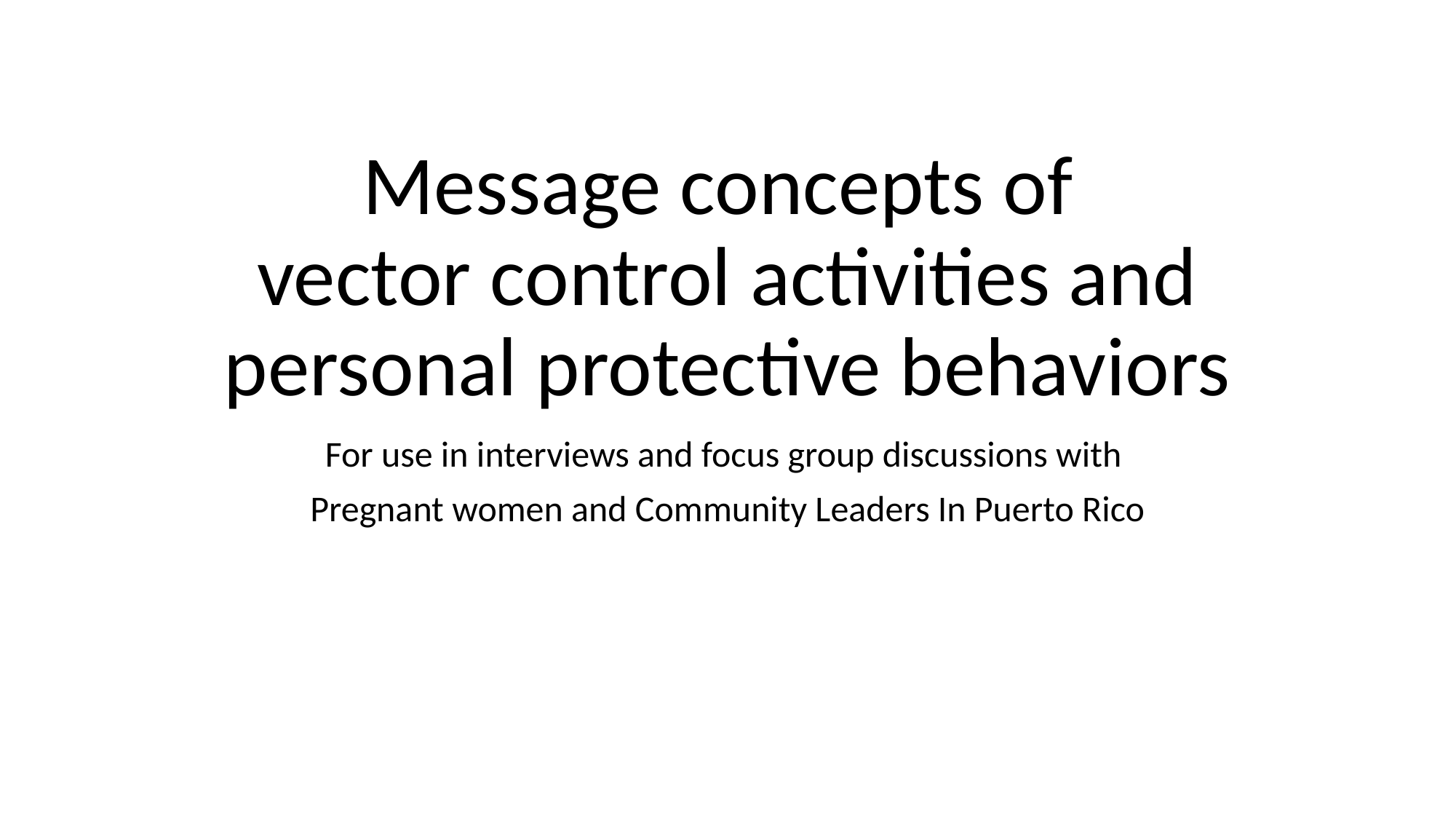

# Message concepts of vector control activities and personal protective behaviors
For use in interviews and focus group discussions with
Pregnant women and Community Leaders In Puerto Rico